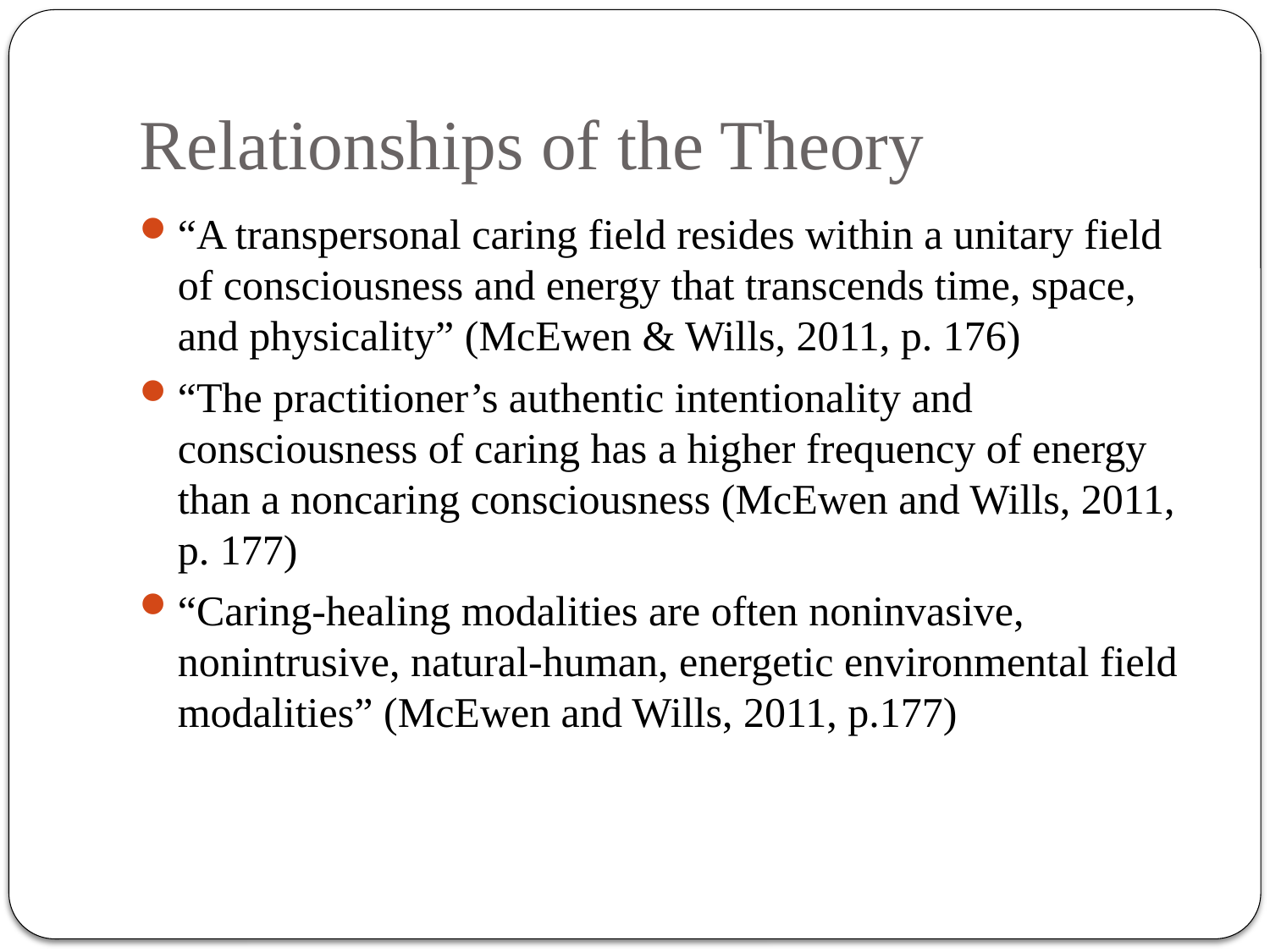

# Relationships of the Theory
“A transpersonal caring field resides within a unitary field of consciousness and energy that transcends time, space, and physicality” (McEwen & Wills, 2011, p. 176)
“The practitioner’s authentic intentionality and consciousness of caring has a higher frequency of energy than a noncaring consciousness (McEwen and Wills, 2011, p. 177)
“Caring-healing modalities are often noninvasive, nonintrusive, natural-human, energetic environmental field modalities” (McEwen and Wills, 2011, p.177)